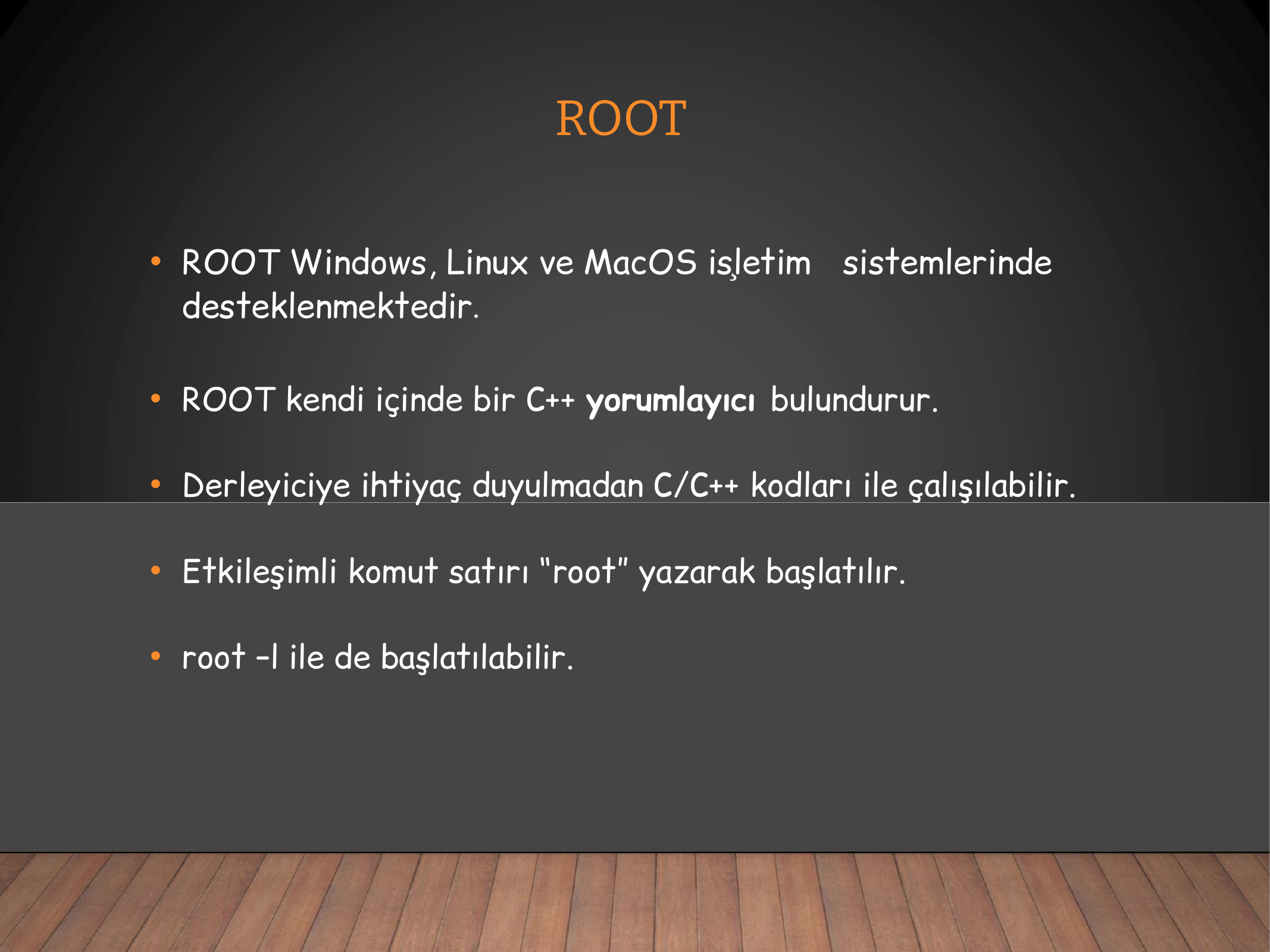

# ROOT
ROOT Windows, Linux ve MacOS işletim desteklenmektedir.
sistemlerinde
ROOT kendi içinde bir C++ yorumlayıcı bulundurur.

Derleyiciye ihtiyaç duyulmadan C/C++ kodları ile çalışılabilir.

Etkileşimli komut satırı “root” yazarak başlatılır.

root –l ile de başlatılabilir.